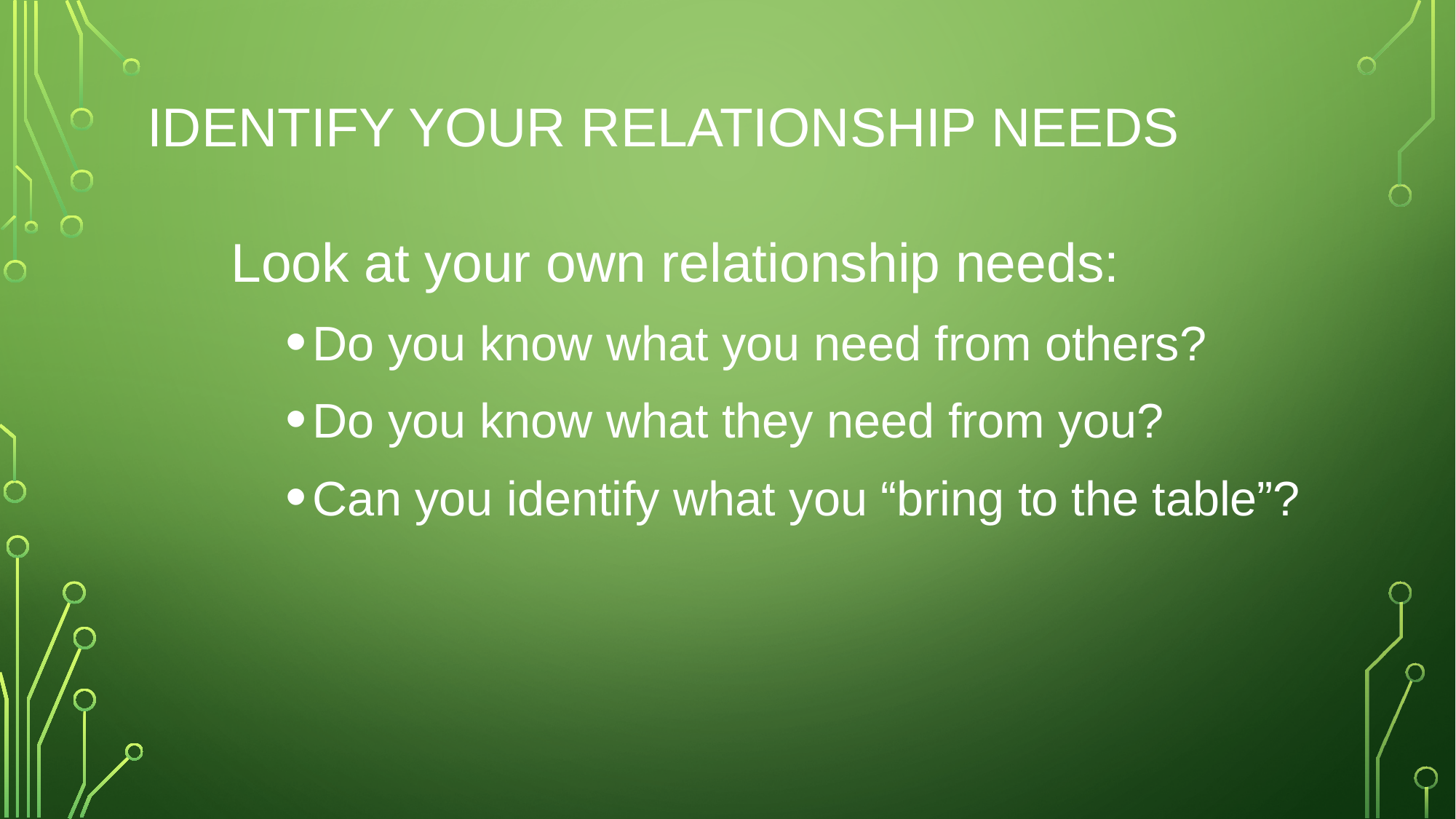

# Identify your relationship needs
Look at your own relationship needs:
Do you know what you need from others?
Do you know what they need from you?
Can you identify what you “bring to the table”?